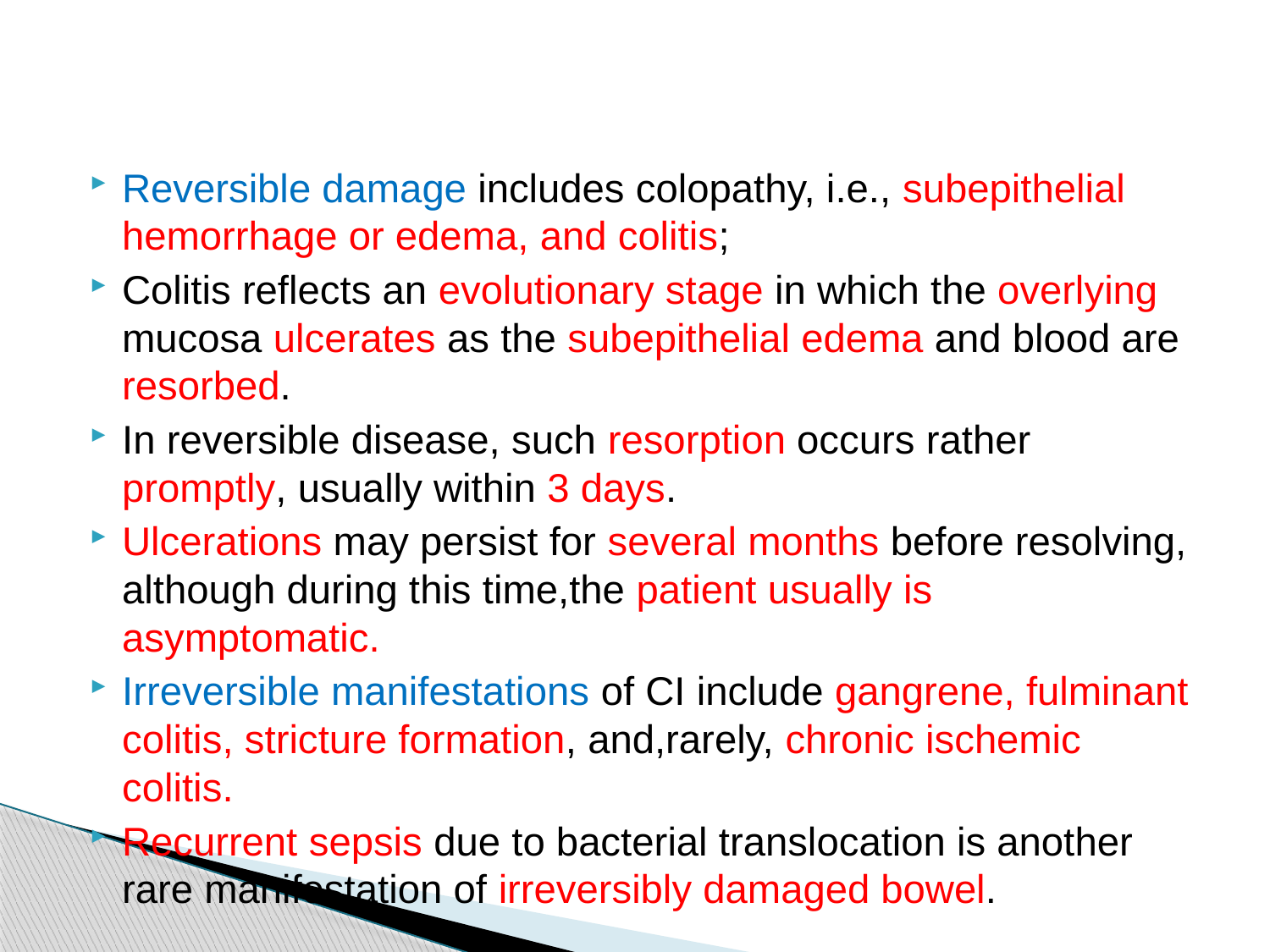

#
Reversible damage includes colopathy, i.e., subepithelial hemorrhage or edema, and colitis;
Colitis reflects an evolutionary stage in which the overlying mucosa ulcerates as the subepithelial edema and blood are resorbed.
In reversible disease, such resorption occurs rather promptly, usually within 3 days.
Ulcerations may persist for several months before resolving, although during this time,the patient usually is asymptomatic.
Irreversible manifestations of CI include gangrene, fulminant colitis, stricture formation, and,rarely, chronic ischemic colitis.
Recurrent sepsis due to bacterial translocation is another rare manifestation of irreversibly damaged bowel.